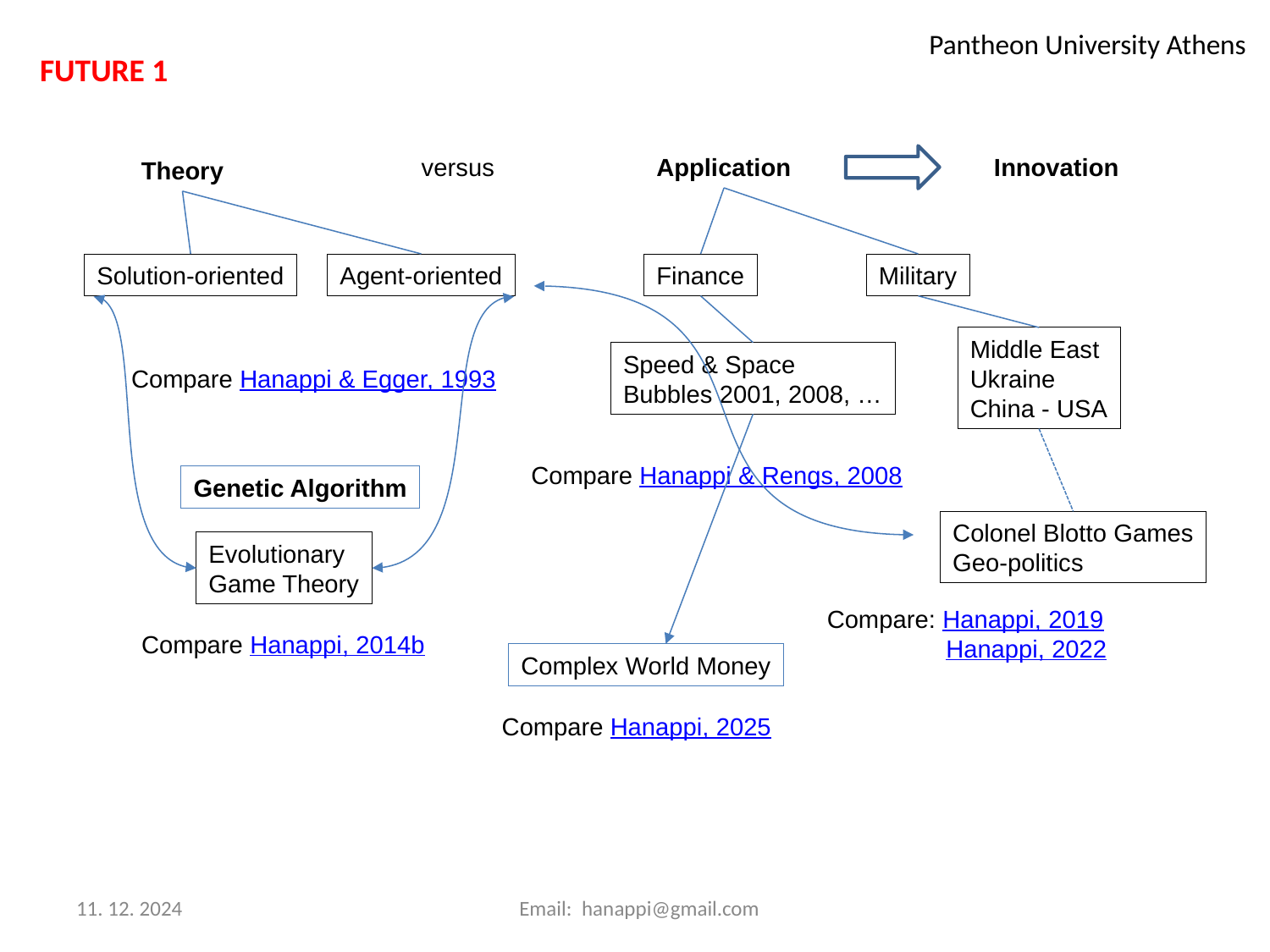

Pantheon University Athens
FUTURE 1
Innovation
versus
Application

Theory
Military
Solution-oriented
Agent-oriented
Finance
Middle East
Ukraine
China - USA
Speed & Space
Bubbles 2001, 2008, …
Compare Hanappi & Egger, 1993
Compare Hanappi & Rengs, 2008
Genetic Algorithm
Colonel Blotto Games
Geo-politics
Evolutionary
Game Theory
Compare: Hanappi, 2019
                 Hanappi, 2022
Compare Hanappi, 2014b
Complex World Money
Compare Hanappi, 2025
Email:  hanappi@gmail.com
11. 12. 2024